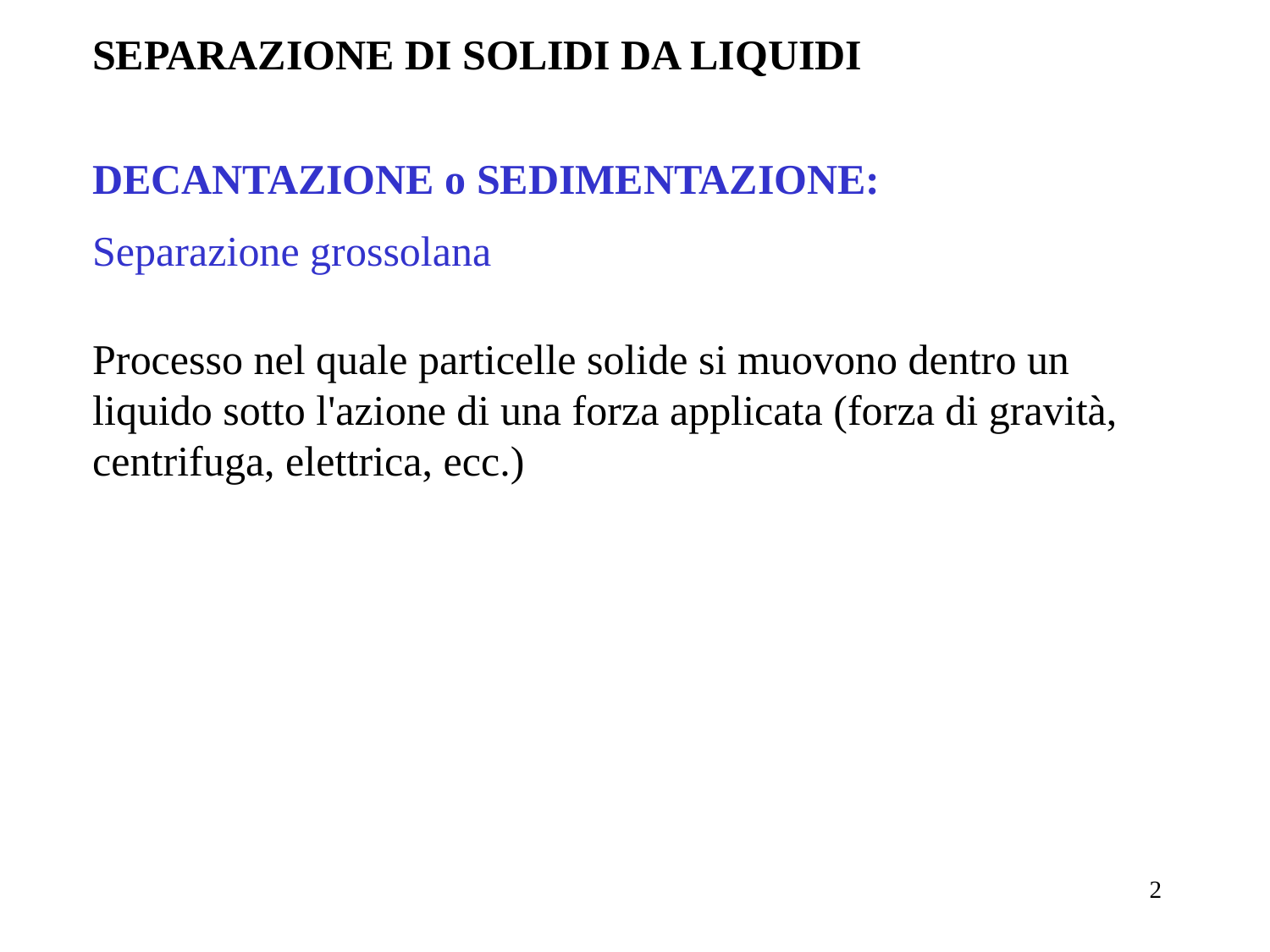

SEPARAZIONE DI SOLIDI DA LIQUIDI
DECANTAZIONE o SEDIMENTAZIONE:
Separazione grossolana
Processo nel quale particelle solide si muovono dentro un liquido sotto l'azione di una forza applicata (forza di gravità, centrifuga, elettrica, ecc.)
2